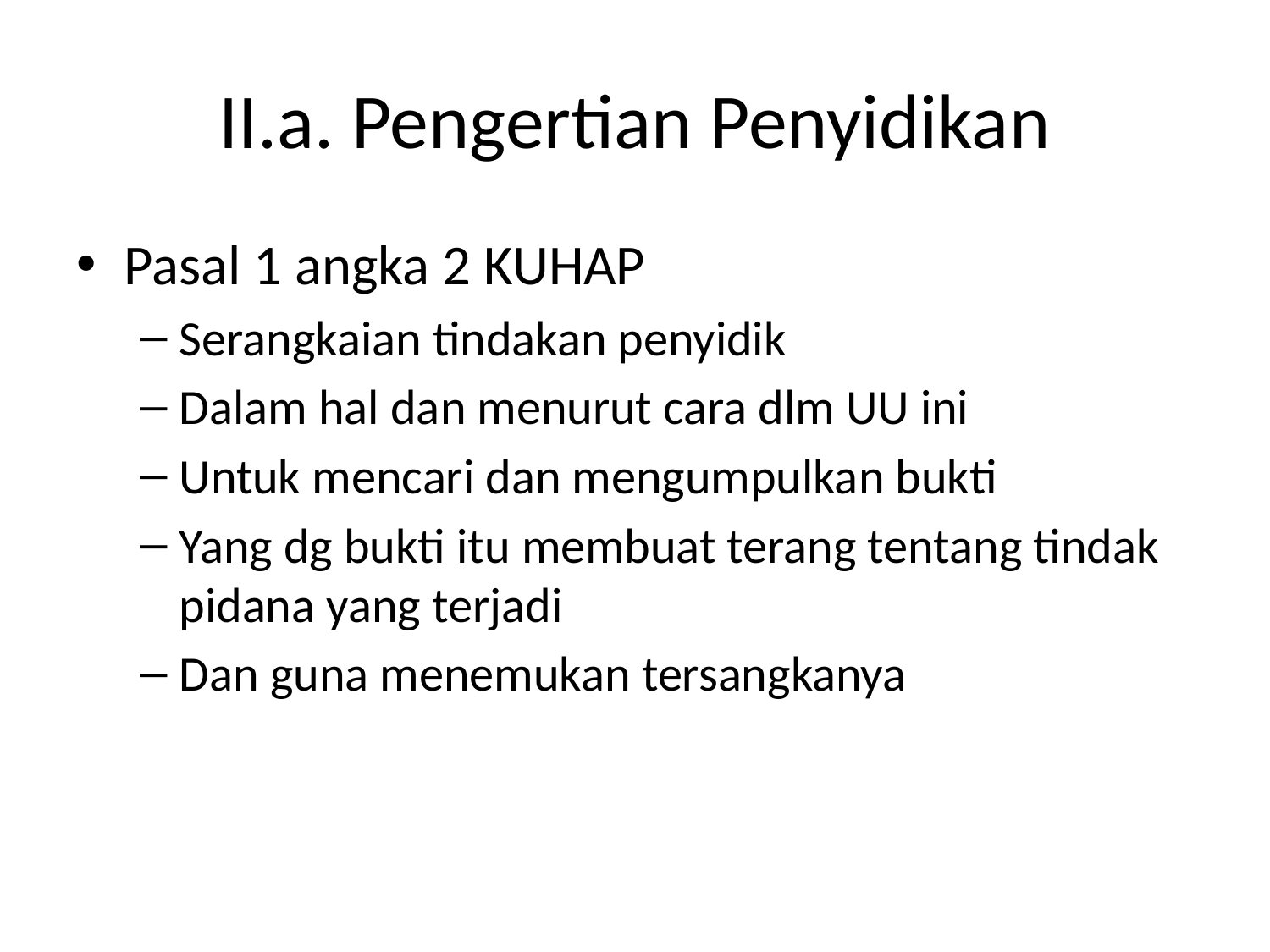

# II.a. Pengertian Penyidikan
Pasal 1 angka 2 KUHAP
Serangkaian tindakan penyidik
Dalam hal dan menurut cara dlm UU ini
Untuk mencari dan mengumpulkan bukti
Yang dg bukti itu membuat terang tentang tindak pidana yang terjadi
Dan guna menemukan tersangkanya